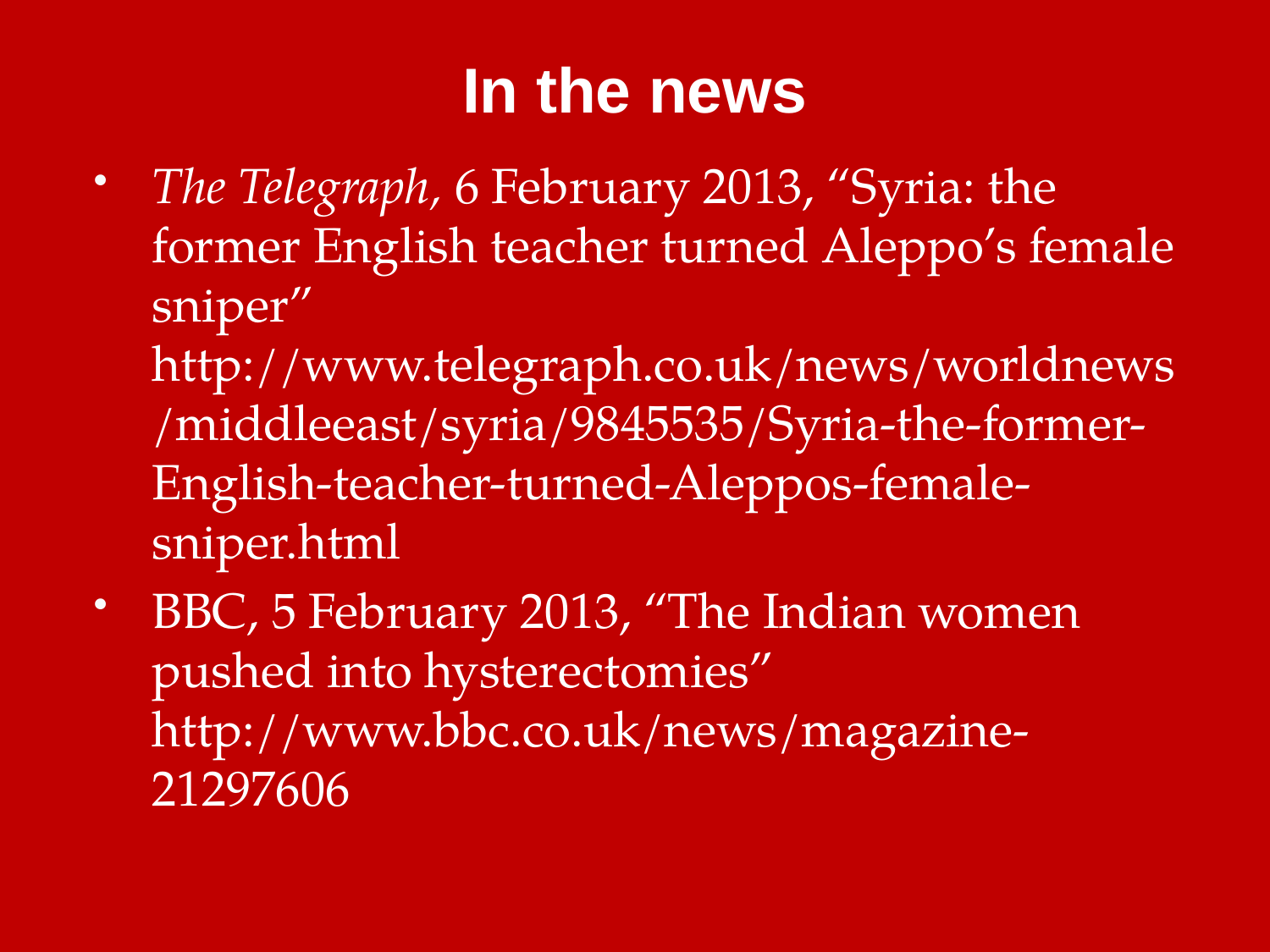

# In the news
The Telegraph, 6 February 2013, “Syria: the former English teacher turned Aleppo’s female sniper” http://www.telegraph.co.uk/news/worldnews/middleeast/syria/9845535/Syria-the-former-English-teacher-turned-Aleppos-female-sniper.html
BBC, 5 February 2013, “The Indian women pushed into hysterectomies” http://www.bbc.co.uk/news/magazine-21297606